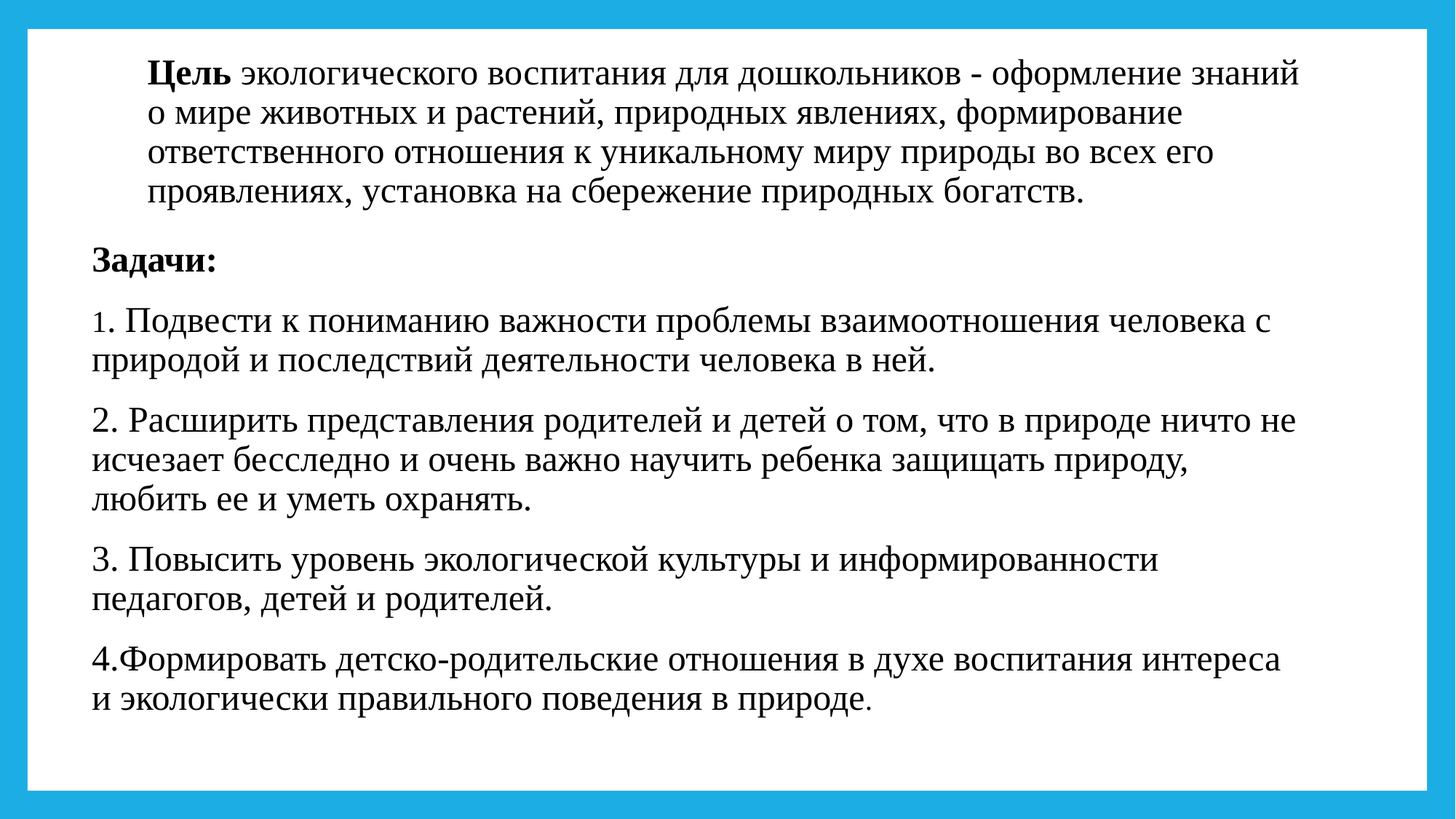

# Цель экологического воспитания для дошкольников - оформление знаний о мире животных и растений, природных явлениях, формирование ответственного отношения к уникальному миру природы во всех его проявлениях, установка на сбережение природных богатств.
Задачи:
1. Подвести к пониманию важности проблемы взаимоотношения человека с природой и последствий деятельности человека в ней.
2. Расширить представления родителей и детей о том, что в природе ничто не исчезает бесследно и очень важно научить ребенка защищать природу, любить ее и уметь охранять.
3. Повысить уровень экологической культуры и информированности педагогов, детей и родителей.
4.Формировать детско-родительские отношения в духе воспитания интереса и экологически правильного поведения в природе.